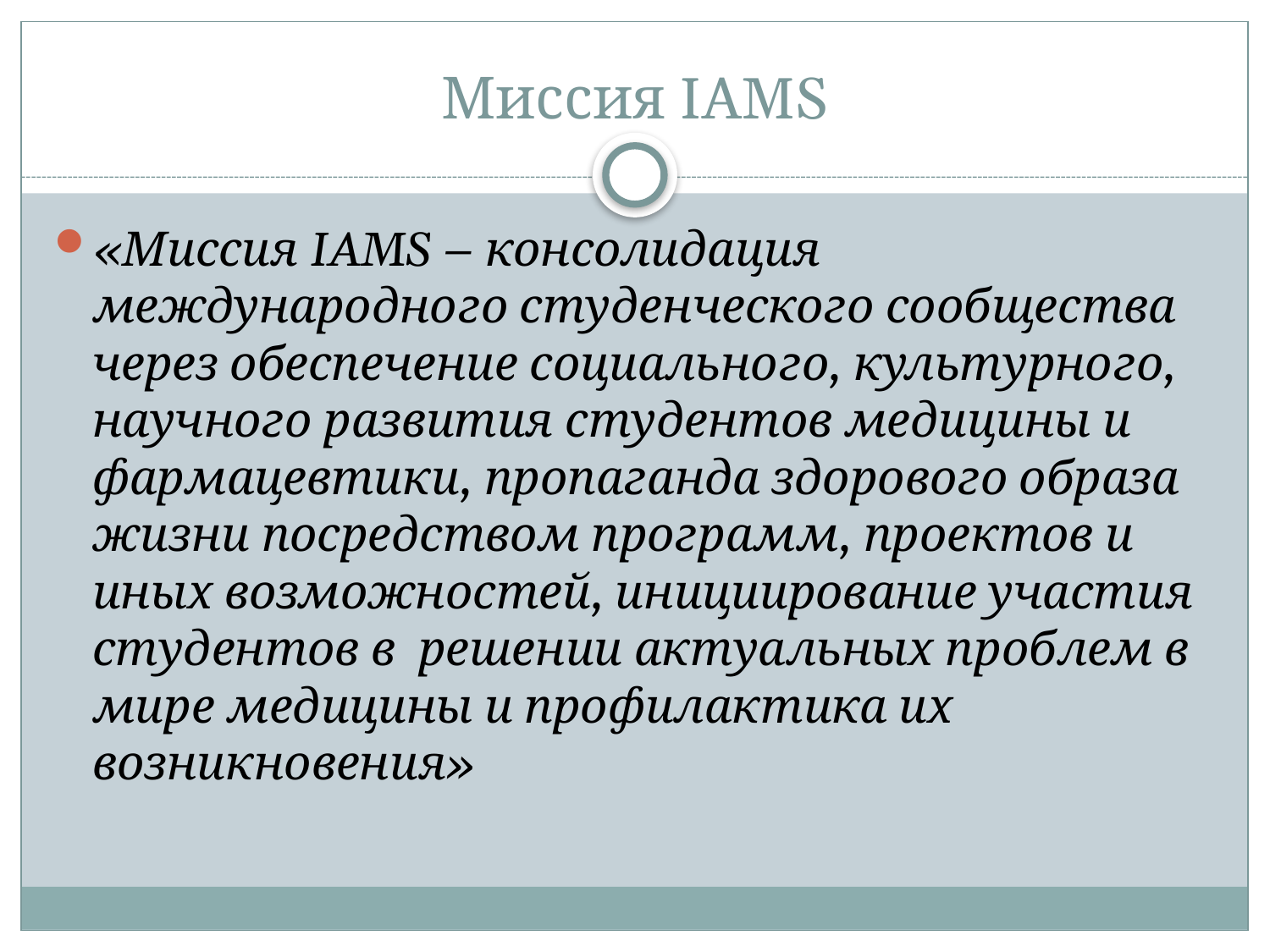

# Миссия IAMS
«Миссия IAMS – консолидация международного студенческого сообщества через обеспечение социального, культурного, научного развития студентов медицины и фармацевтики, пропаганда здорового образа жизни посредством программ, проектов и иных возможностей, инициирование участия студентов в  решении актуальных проблем в мире медицины и профилактика их возникновения»